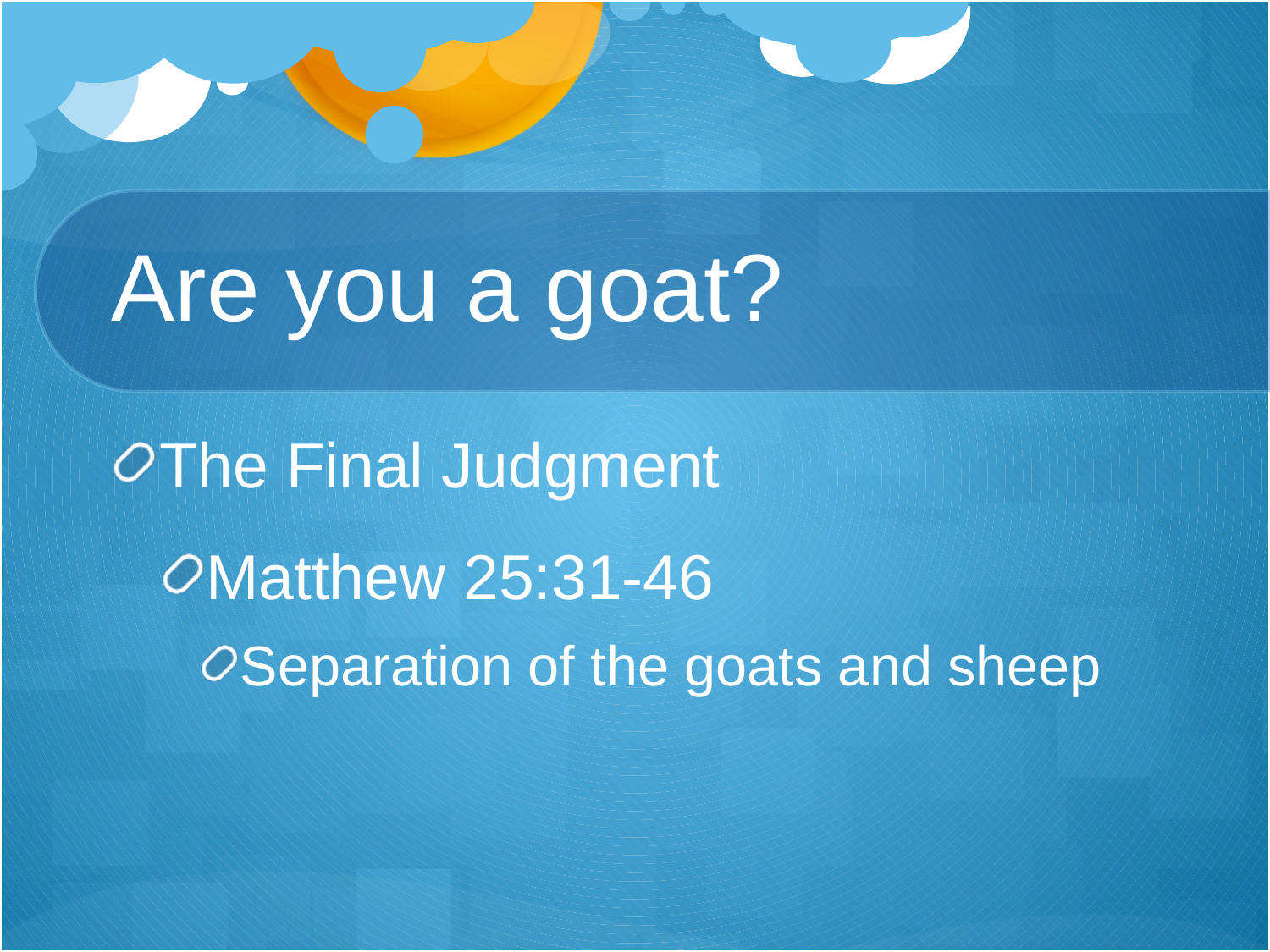

# Are you a goat?
The Final Judgment
Matthew 25:31-46
Separation of the goats and sheep